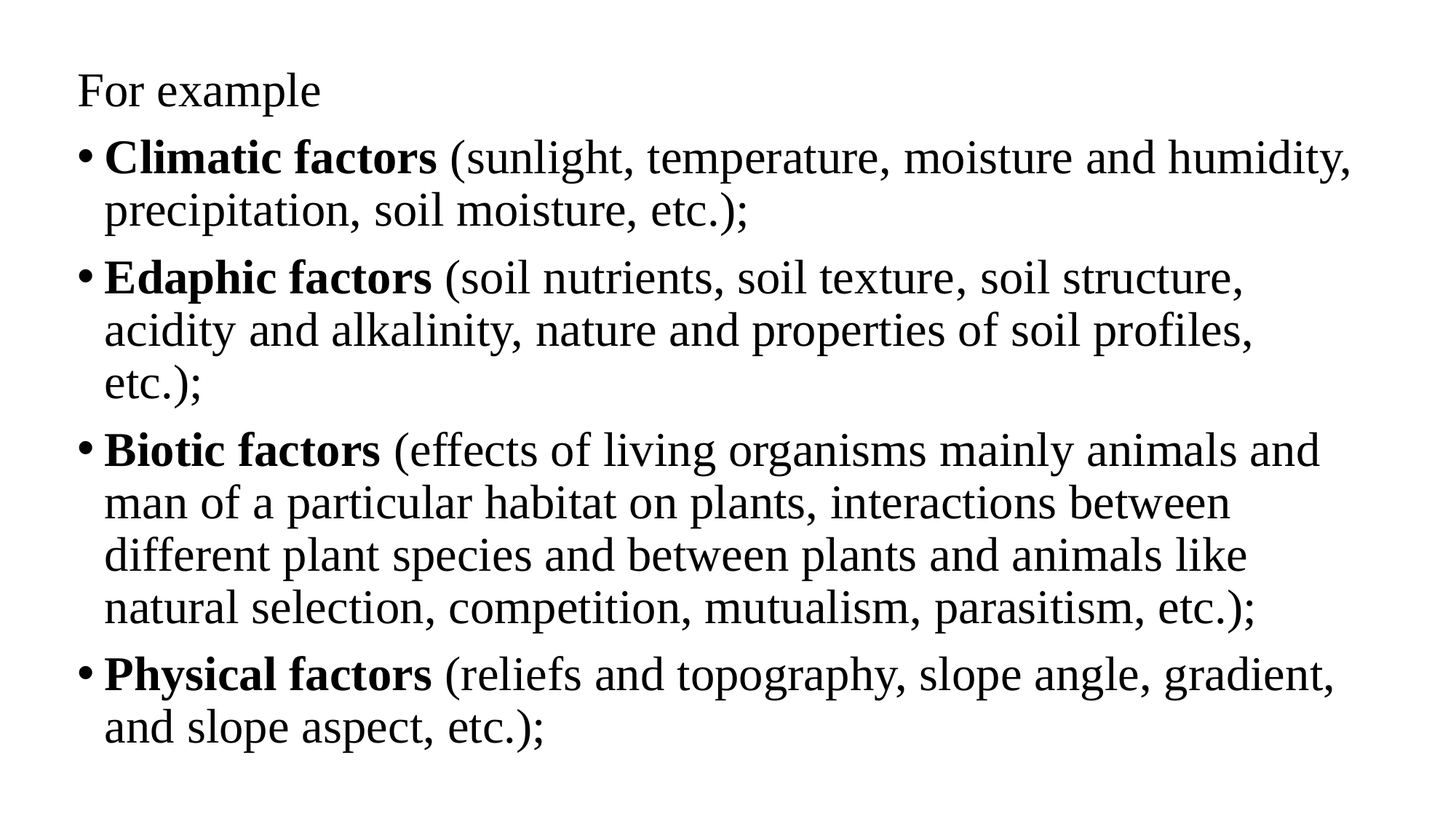

For example
Climatic factors (sunlight, temperature, moisture and humidity, precipitation, soil moisture, etc.);
Edaphic factors (soil nutrients, soil texture, soil structure, acidity and alkalinity, nature and properties of soil profiles, etc.);
Biotic factors (effects of living organisms mainly animals and man of a particular habitat on plants, interactions between different plant species and between plants and animals like natural selection, competition, mutualism, parasitism, etc.);
Physical factors (reliefs and topography, slope angle, gradient, and slope aspect, etc.);